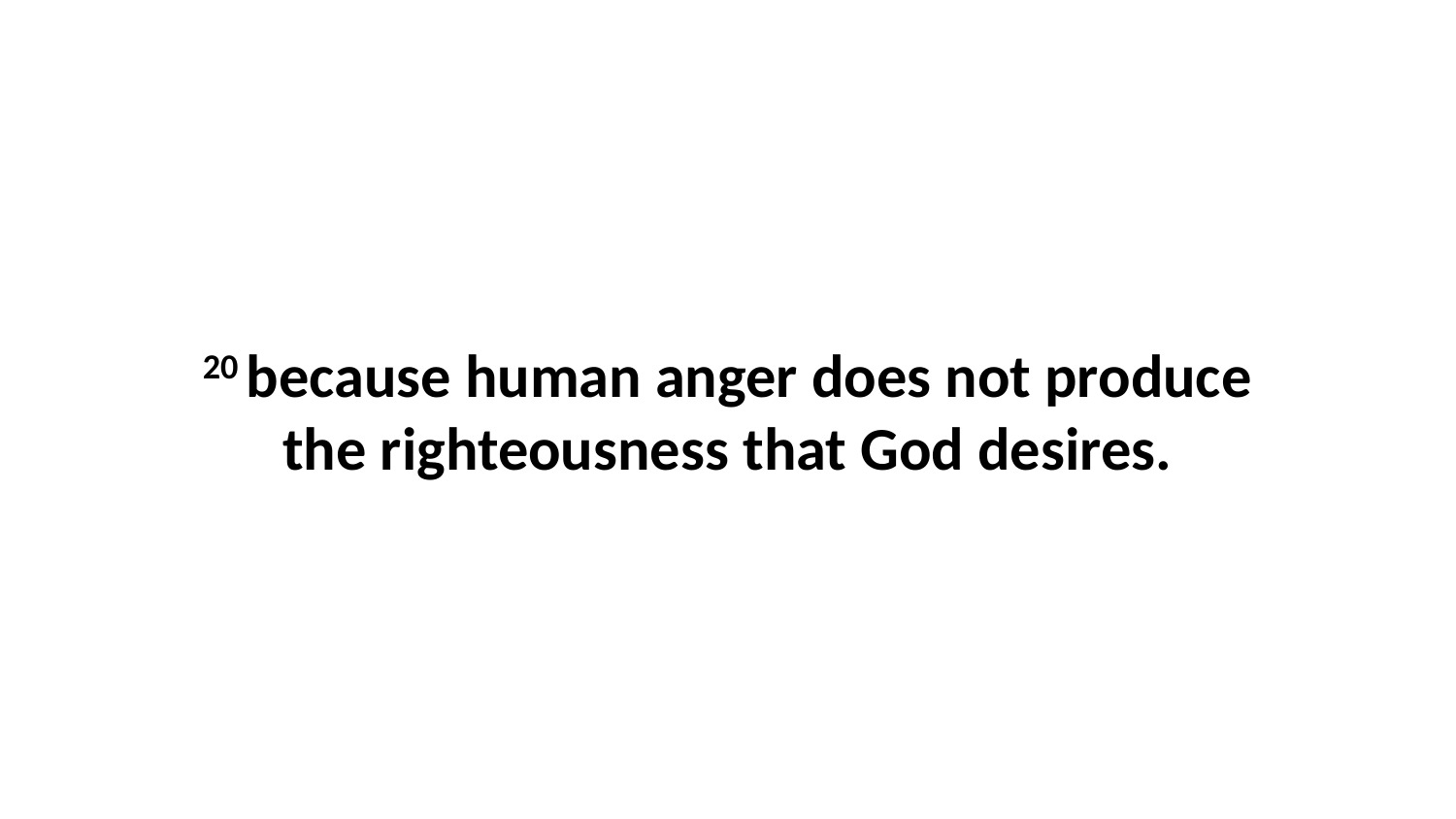

20 because human anger does not produce the righteousness that God desires.